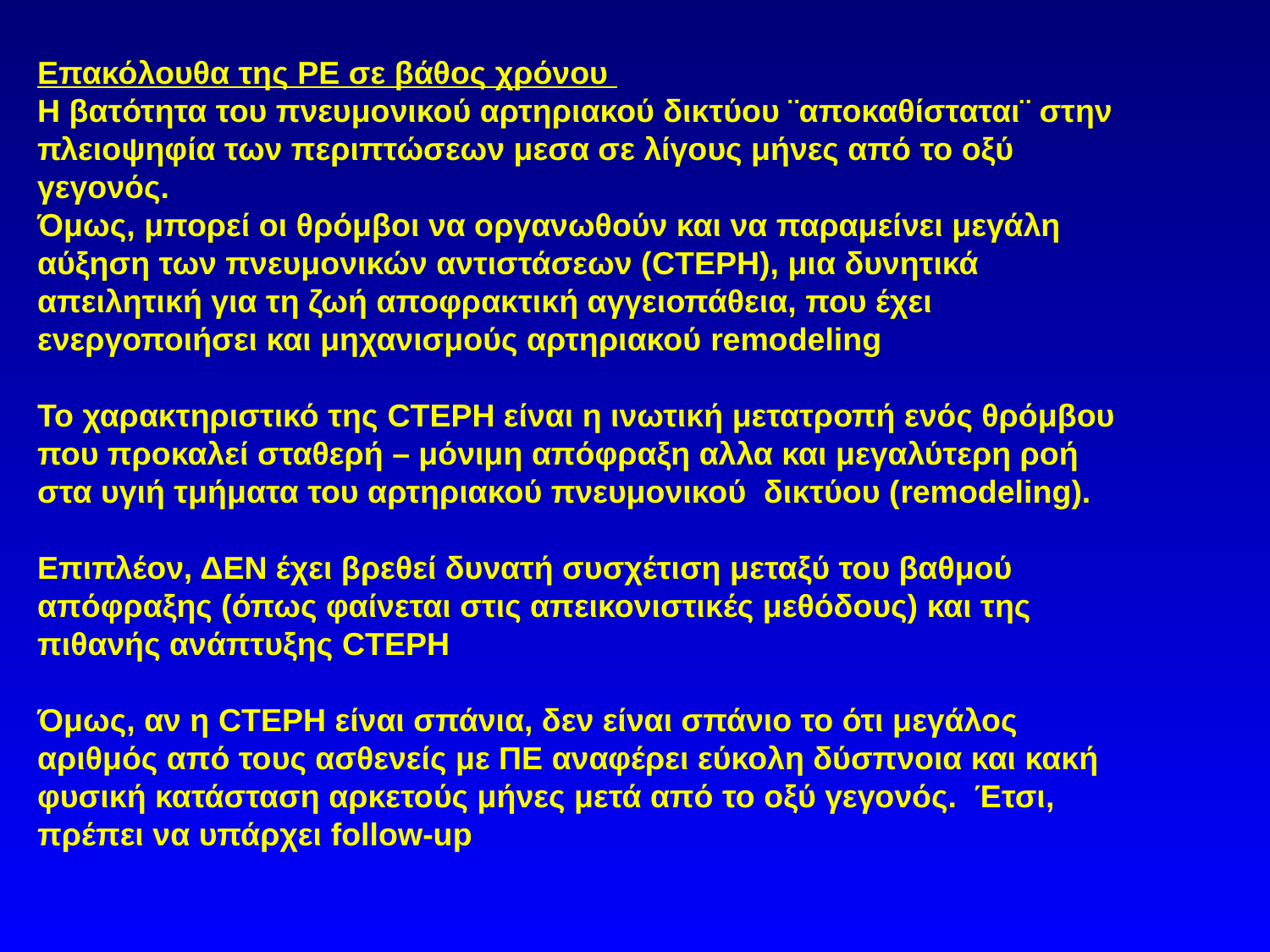

Επακόλουθα της PE σε βάθος χρόνου
Η βατότητα του πνευμονικού αρτηριακού δικτύου ¨αποκαθίσταται¨ στην πλειοψηφία των περιπτώσεων μεσα σε λίγους μήνες από το οξύ γεγονός.
Όμως, μπορεί οι θρόμβοι να οργανωθούν και να παραμείνει μεγάλη αύξηση των πνευμονικών αντιστάσεων (CTEPH), μια δυνητικά απειλητική για τη ζωή αποφρακτική αγγειοπάθεια, που έχει ενεργοποιήσει και μηχανισμούς αρτηριακού remodeling

Το χαρακτηριστικό της CTEPH είναι η ινωτική μετατροπή ενός θρόμβου που προκαλεί σταθερή – μόνιμη απόφραξη αλλα και μεγαλύτερη ροή στα υγιή τμήματα του αρτηριακού πνευμονικού  δικτύου (remodeling).

Επιπλέον, ΔΕΝ έχει βρεθεί δυνατή συσχέτιση μεταξύ του βαθμού απόφραξης (όπως φαίνεται στις απεικονιστικές μεθόδους) και της πιθανής ανάπτυξης CTEPH

Όμως, αν η CTEPH είναι σπάνια, δεν είναι σπάνιο το ότι μεγάλος αριθμός από τους ασθενείς με ΠΕ αναφέρει εύκολη δύσπνοια και κακή φυσική κατάσταση αρκετούς μήνες μετά από το οξύ γεγονός.  Έτσι, πρέπει να υπάρχει follow-up